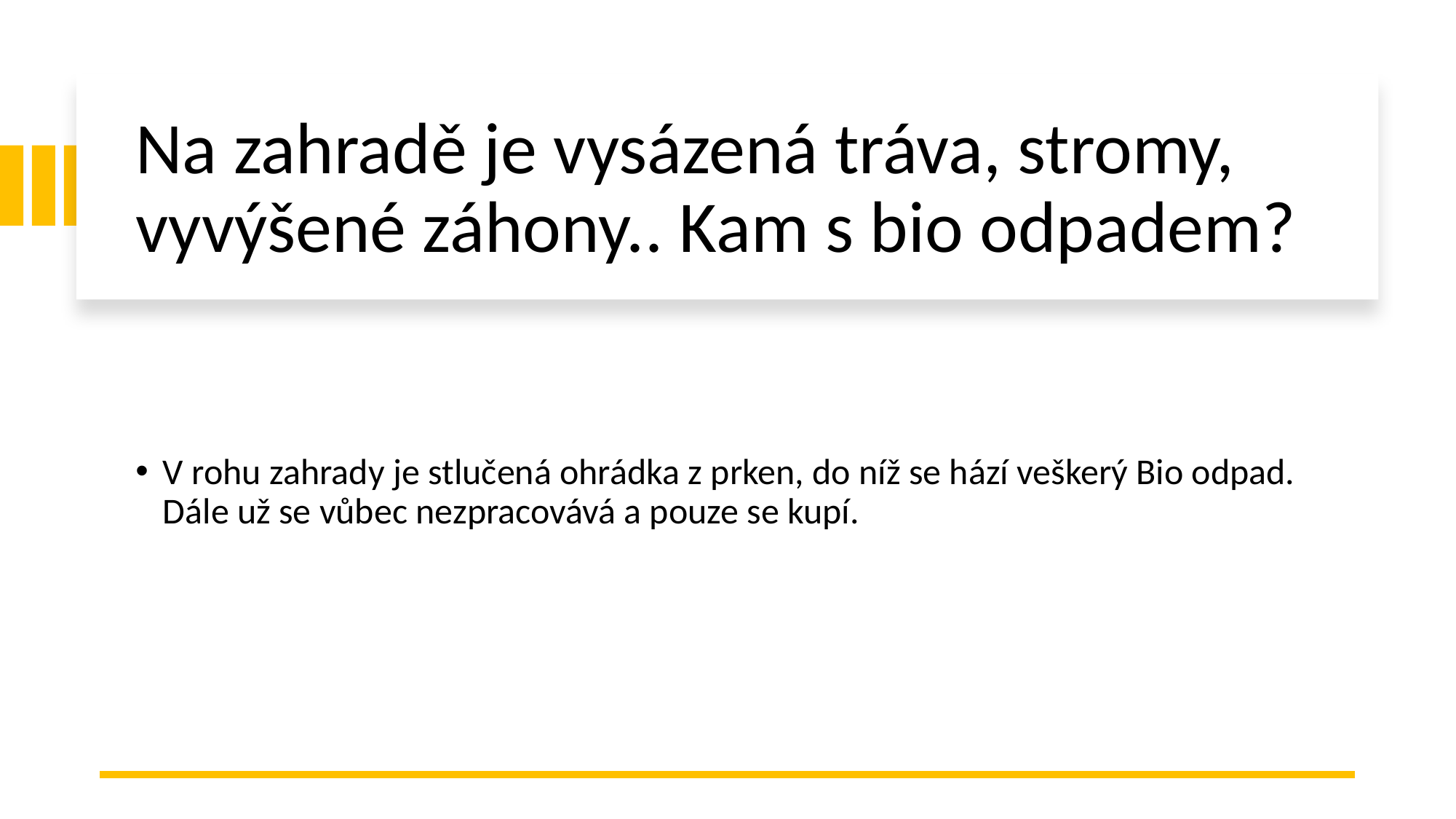

# Na zahradě je vysázená tráva, stromy, vyvýšené záhony.. Kam s bio odpadem?

V rohu zahrady je stlučená ohrádka z prken, do níž se hází veškerý Bio odpad. Dále už se vůbec nezpracovává a pouze se kupí.